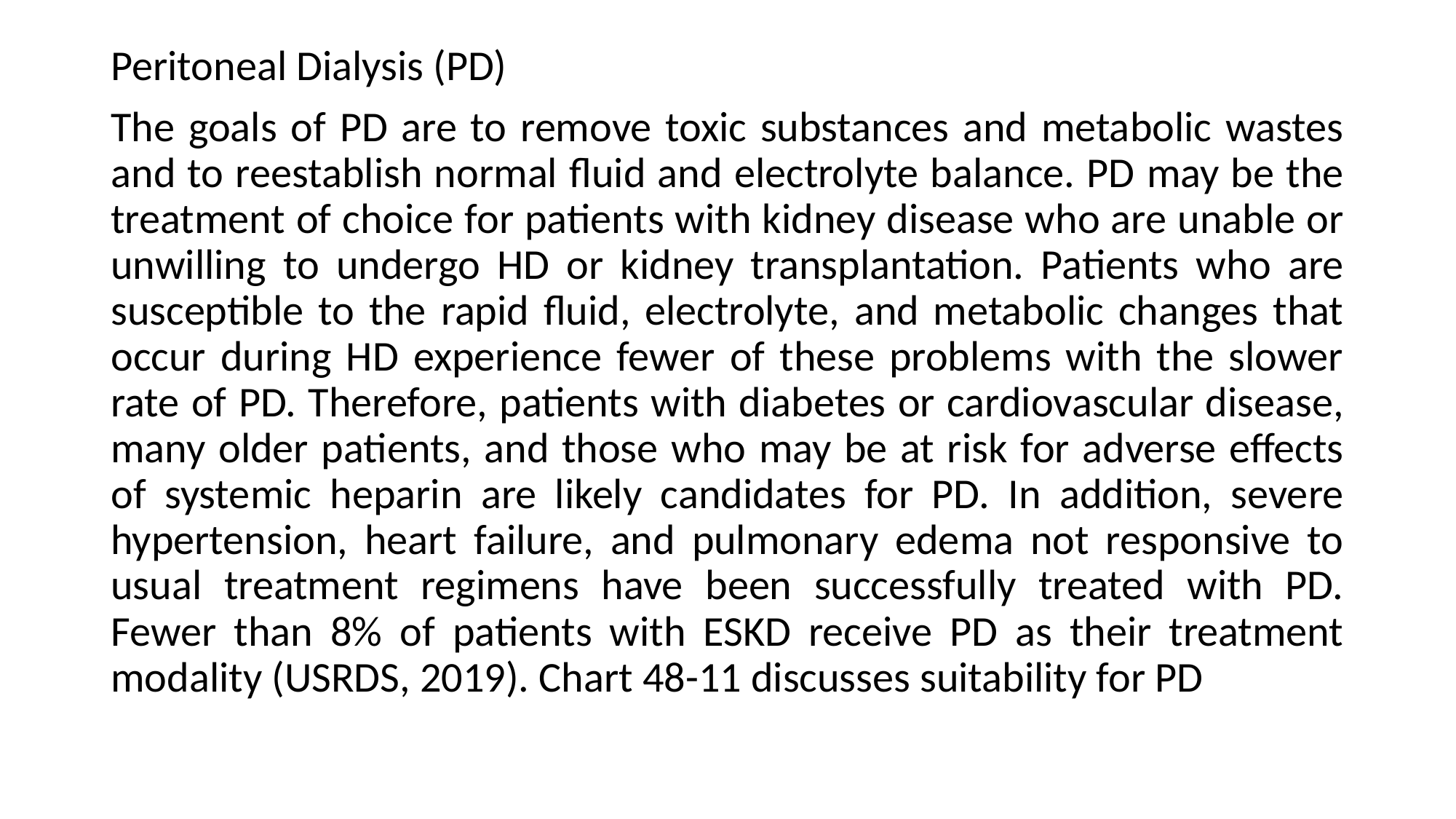

Peritoneal Dialysis (PD)
The goals of PD are to remove toxic substances and metabolic wastes and to reestablish normal fluid and electrolyte balance. PD may be the treatment of choice for patients with kidney disease who are unable or unwilling to undergo HD or kidney transplantation. Patients who are susceptible to the rapid fluid, electrolyte, and metabolic changes that occur during HD experience fewer of these problems with the slower rate of PD. Therefore, patients with diabetes or cardiovascular disease, many older patients, and those who may be at risk for adverse effects of systemic heparin are likely candidates for PD. In addition, severe hypertension, heart failure, and pulmonary edema not responsive to usual treatment regimens have been successfully treated with PD. Fewer than 8% of patients with ESKD receive PD as their treatment modality (USRDS, 2019). Chart 48-11 discusses suitability for PD